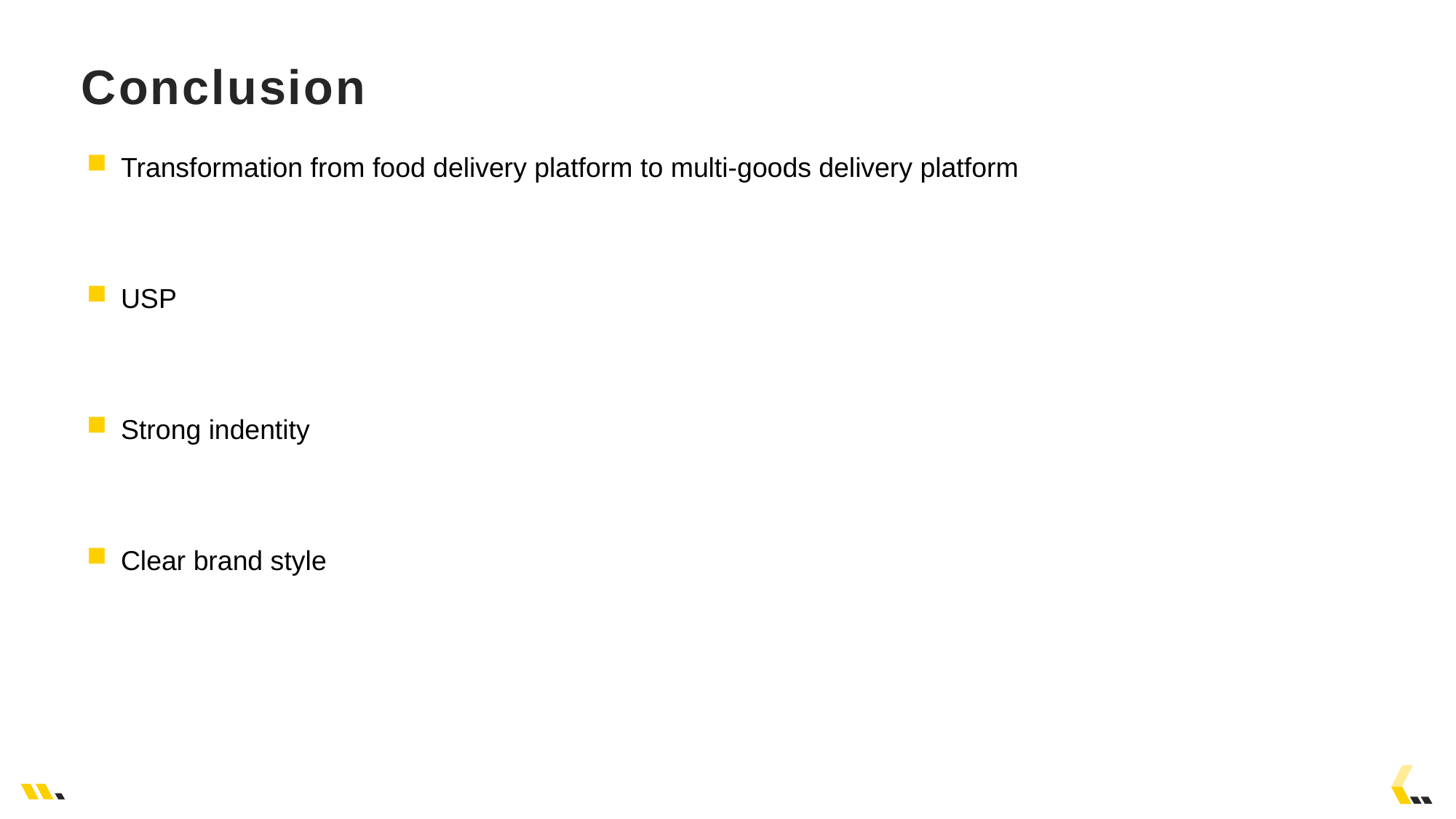

Conclusion
Transformation from food delivery platform to multi-goods delivery platform

USP

Strong indentity

Clear brand style